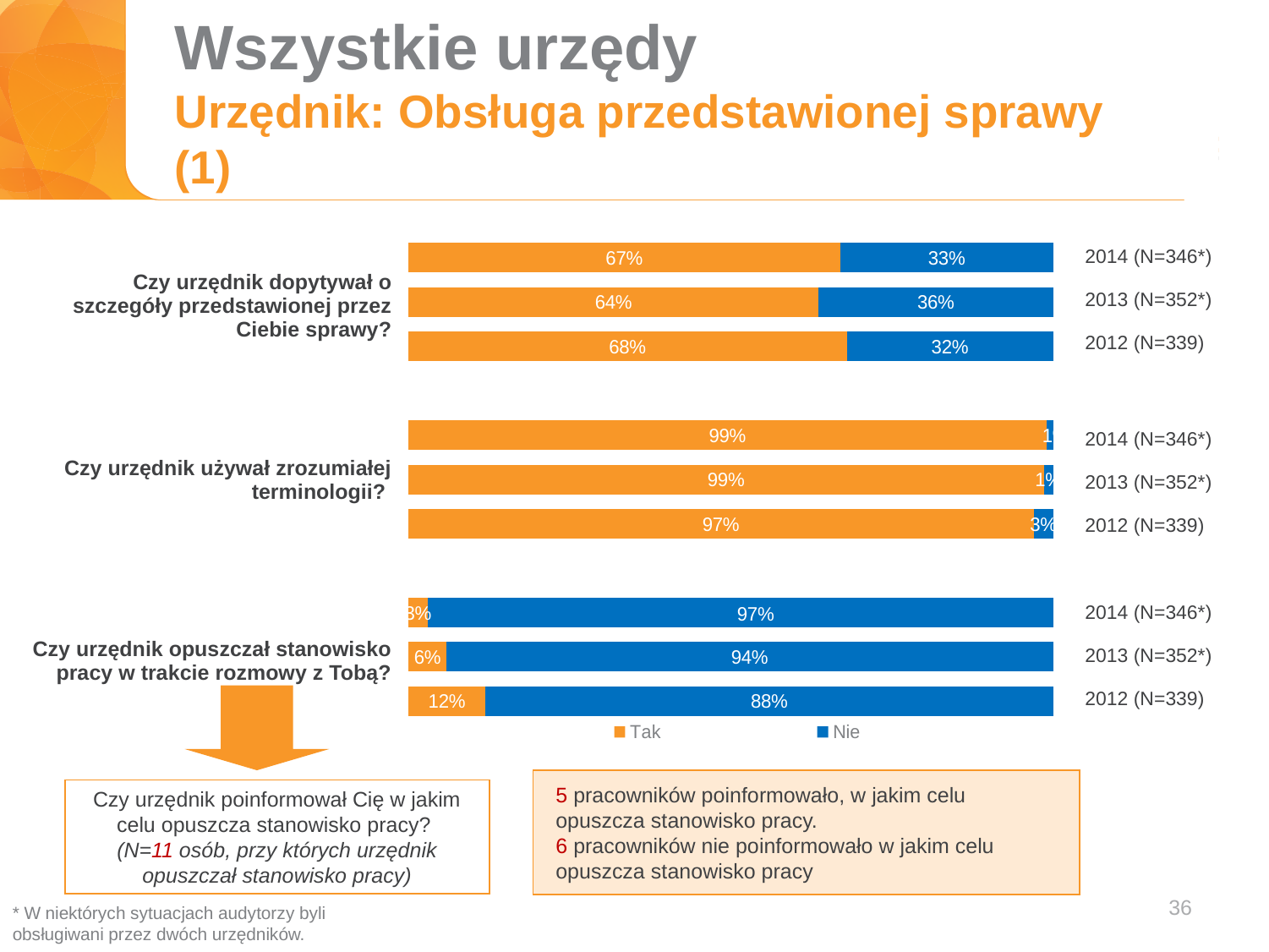

# Wszystkie urzędy Urzędnik: Obsługa przedstawionej sprawy (1)

### Chart

| Category | Tak | Nie |
|---|---|---|
| Czy urzędnik upewnił się, że zrozumiałeś jego /jej wyjaśnienia | 0.6700000000000005 | 0.33000000000000024 |
|  | 0.6363636363636368 | 0.3636363636363638 |
|  | 0.68 | 0.3200000000000002 |
|  | None | None |
| Czy urzędnik poinformował Cię, że istnieje możliwość telefonicznego poinformowania o odbiorze decyzji | 0.99 | 0.010000000000000005 |
|  | 0.985795454545455 | 0.014204545454545461 |
|  | 0.9700000000000003 | 0.030000000000000002 |
| Czy podczas rozmowy odczuwałeś(aś) niechęć ze strony urzędnika | None | None |
2014 (N=346*)

2013 (N=352*)

2012 (N=339)

| Czy urzędnik dopytywał o szczegóły przedstawionej przez Ciebie sprawy? |
| --- |
| Czy urzędnik używał zrozumiałej terminologii? |
| Czy urzędnik opuszczał stanowisko pracy w trakcie rozmowy z Tobą? |
2014 (N=346*)

2013 (N=352*)

2012 (N=339)

2014 (N=346*)

2013 (N=352*)

2012 (N=339)

5 pracowników poinformowało, w jakim celu opuszcza stanowisko pracy.
6 pracowników nie poinformowało w jakim celu opuszcza stanowisko pracy
Czy urzędnik poinformował Cię w jakim celu opuszcza stanowisko pracy?
(N=11 osób, przy których urzędnik opuszczał stanowisko pracy)
36
* W niektórych sytuacjach audytorzy byli obsługiwani przez dwóch urzędników.